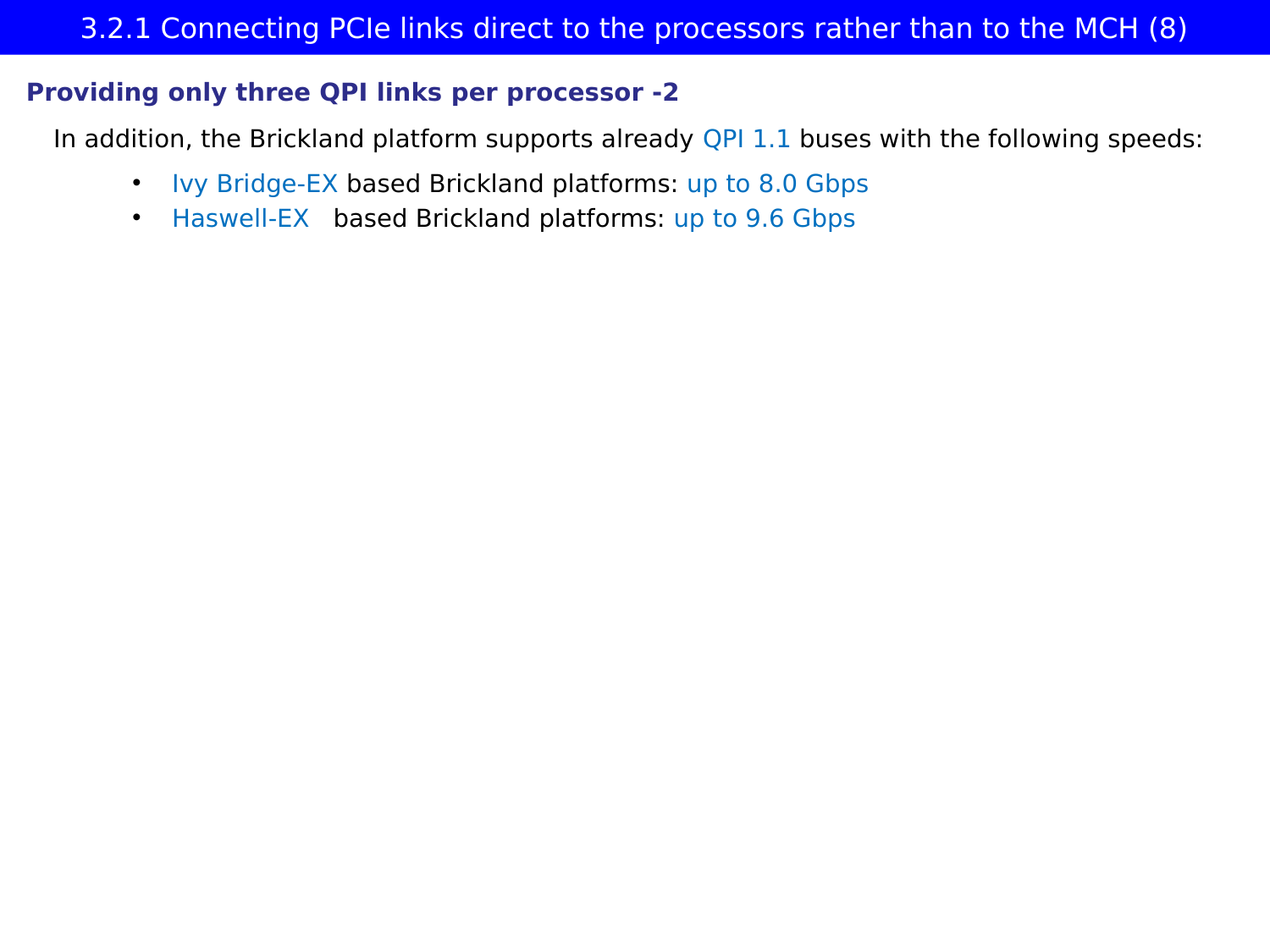

# 3.2.1 Connecting PCIe links direct to the processors rather than to the MCH (8)
Providing only three QPI links per processor -2
In addition, the Brickland platform supports already QPI 1.1 buses with the following speeds:
Ivy Bridge-EX based Brickland platforms: up to 8.0 Gbps
Haswell-EX   based Brickland platforms: up to 9.6 Gbps